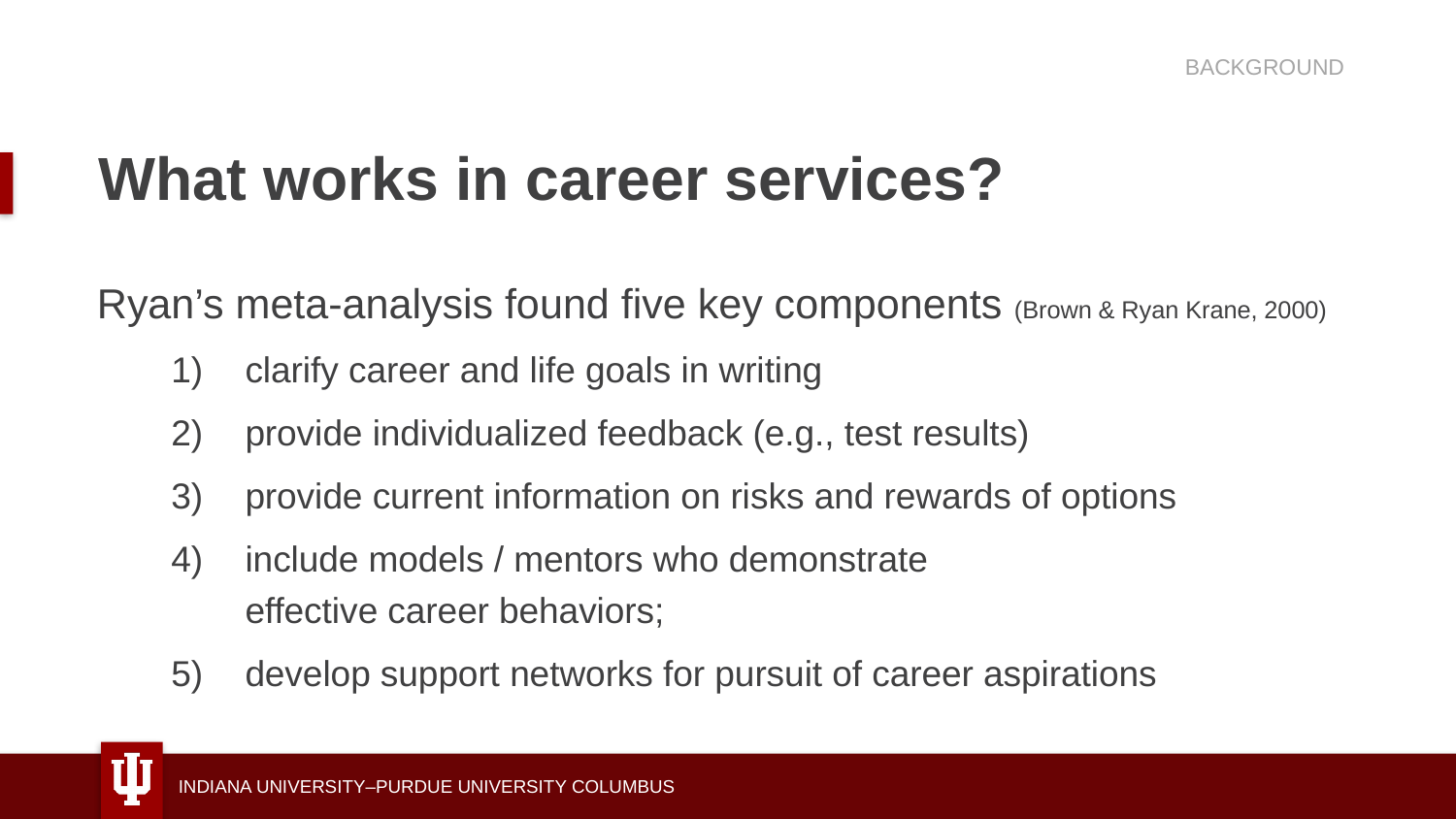

BACKGROUND
# What works in career services?
Ryan’s meta-analysis found five key components (Brown & Ryan Krane, 2000)
clarify career and life goals in writing
provide individualized feedback (e.g., test results)
provide current information on risks and rewards of options
include models / mentors who demonstrate
effective career behaviors;
develop support networks for pursuit of career aspirations